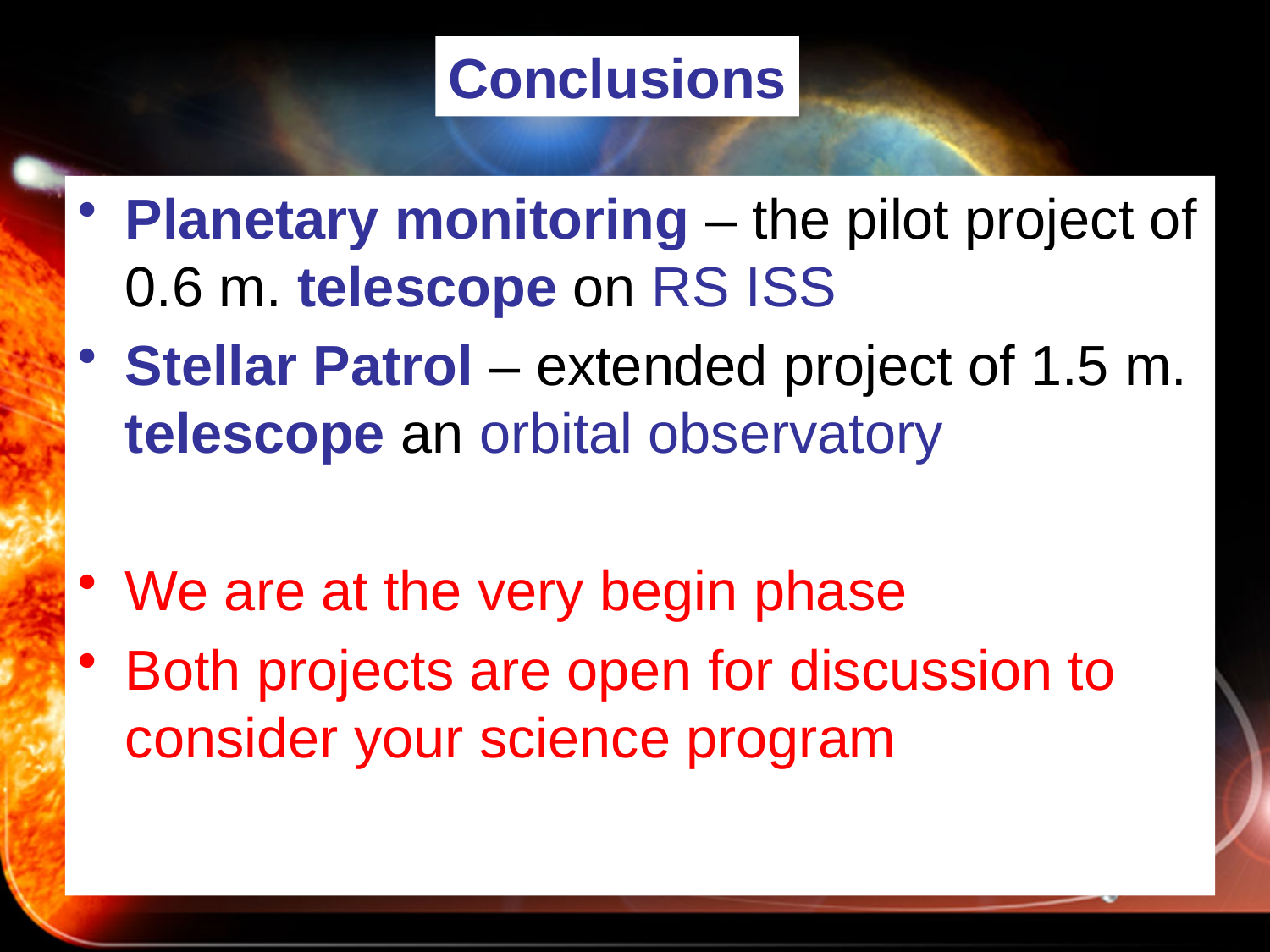

Conclusions
Planetary monitoring – the pilot project of 0.6 m. telescope on RS ISS
Stellar Patrol – extended project of 1.5 m. telescope an orbital observatory

We are at the very begin phase
Both projects are open for discussion to consider your science program